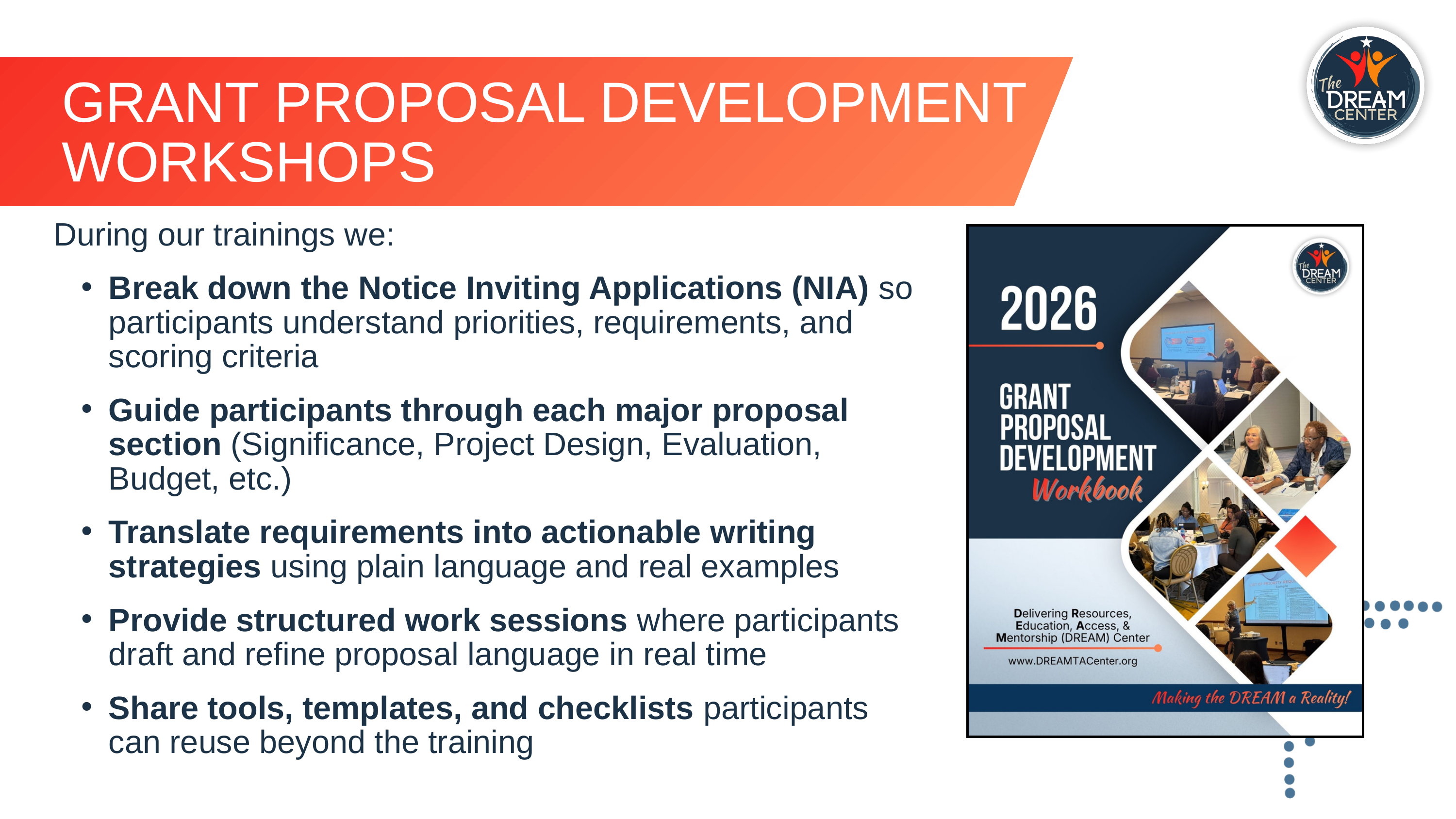

GRANT PROPOSAL DEVELOPMENT WORKSHOPS
During our trainings we:

Break down the Notice Inviting Applications (NIA) so participants understand priorities, requirements, and scoring criteria

Guide participants through each major proposal section (Significance, Project Design, Evaluation, Budget, etc.)

Translate requirements into actionable writing strategies using plain language and real examples

Provide structured work sessions where participants draft and refine proposal language in real time

Share tools, templates, and checklists participants can reuse beyond the training